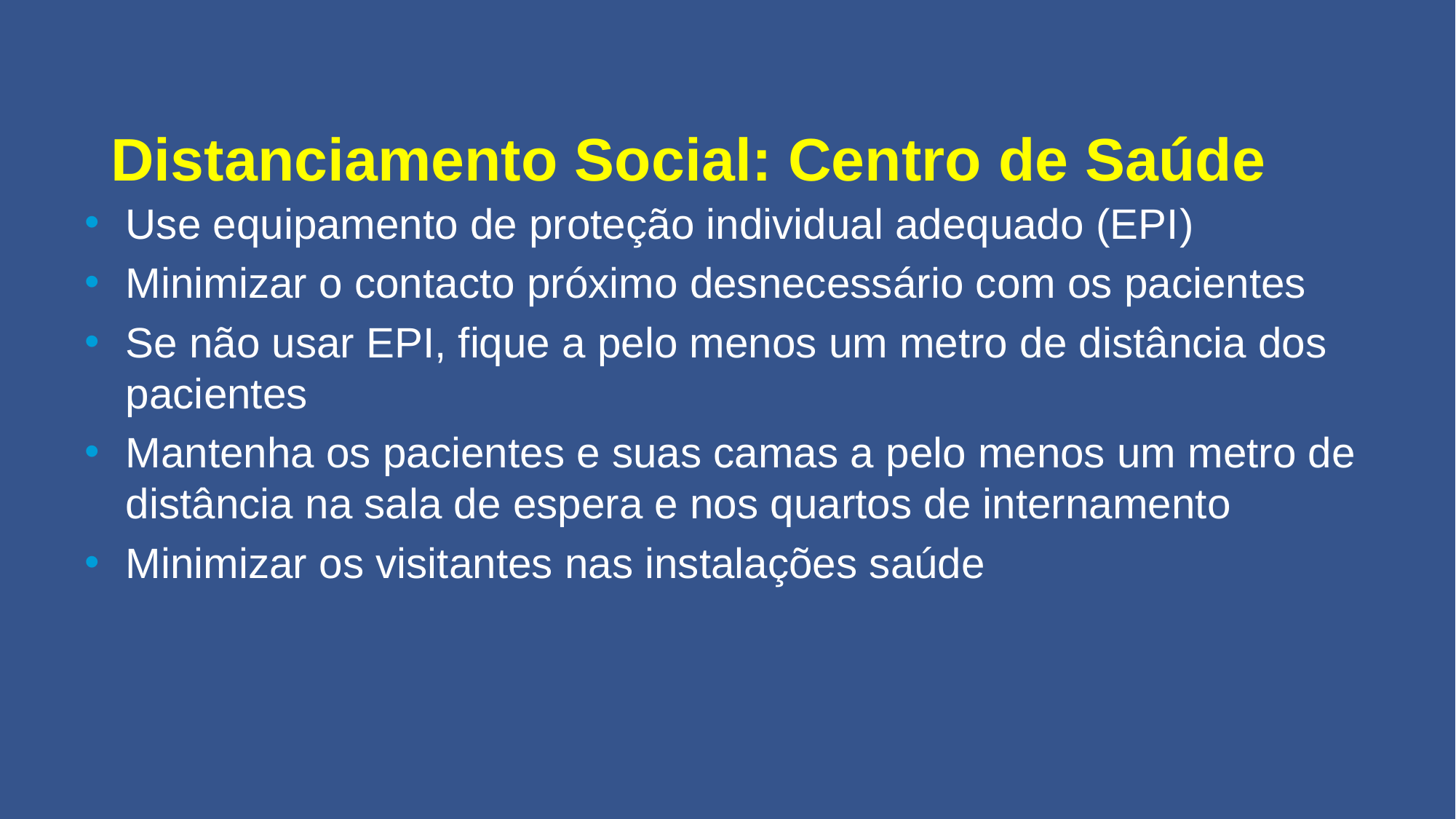

# Distanciamento Social: Centro de Saúde

Use equipamento de proteção individual adequado (EPI)
Minimizar o contacto próximo desnecessário com os pacientes
Se não usar EPI, fique a pelo menos um metro de distância dos pacientes
Mantenha os pacientes e suas camas a pelo menos um metro de distância na sala de espera e nos quartos de internamento
Minimizar os visitantes nas instalações saúde